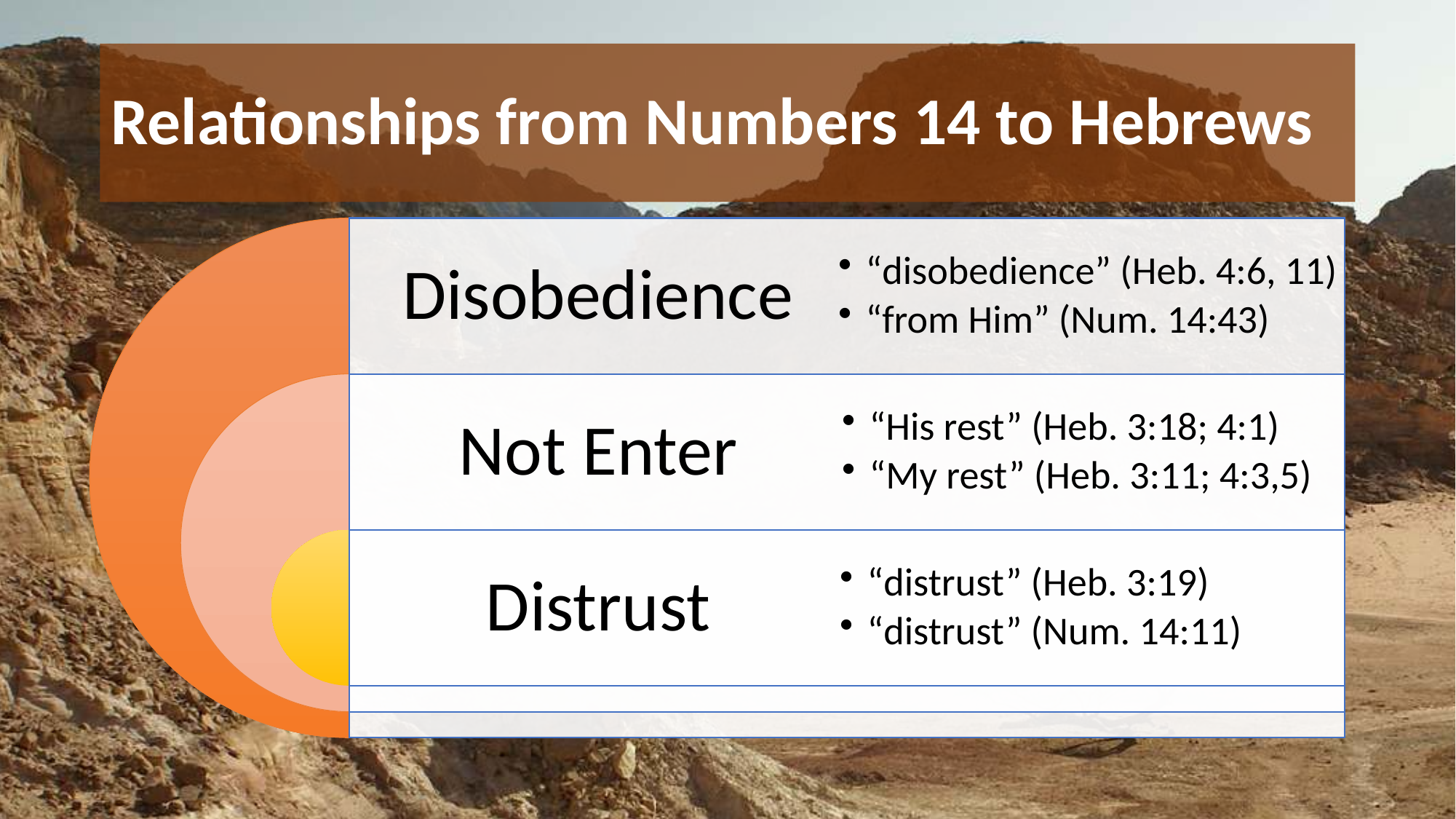

# Relationships from Numbers 14 to Hebrews
Disobedience
Not Enter
Distrust
“disobedience” (Heb. 4:6, 11)
“from Him” (Num. 14:43)
“His rest” (Heb. 3:18; 4:1)
“My rest” (Heb. 3:11; 4:3,5)
“distrust” (Heb. 3:19)
“distrust” (Num. 14:11)